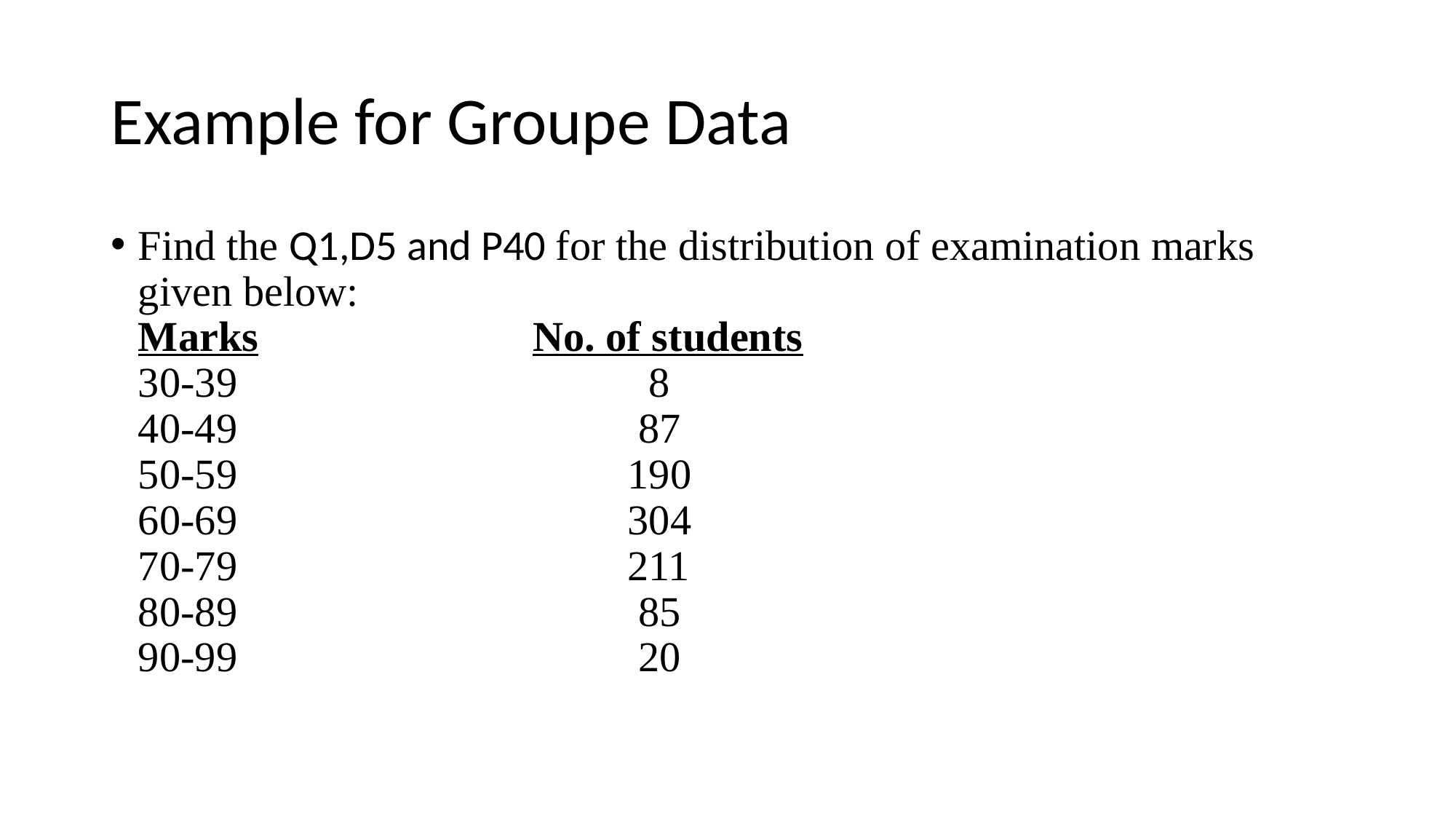

# Example for Groupe Data
Find the Q1,D5 and P40 for the distribution of examination marks given below:
Marks                          No. of students
30-39                                       8
40-49                                      87
50-59                                     190
60-69                                     304
70-79                                     211
80-89                                      85
90-99                                      20